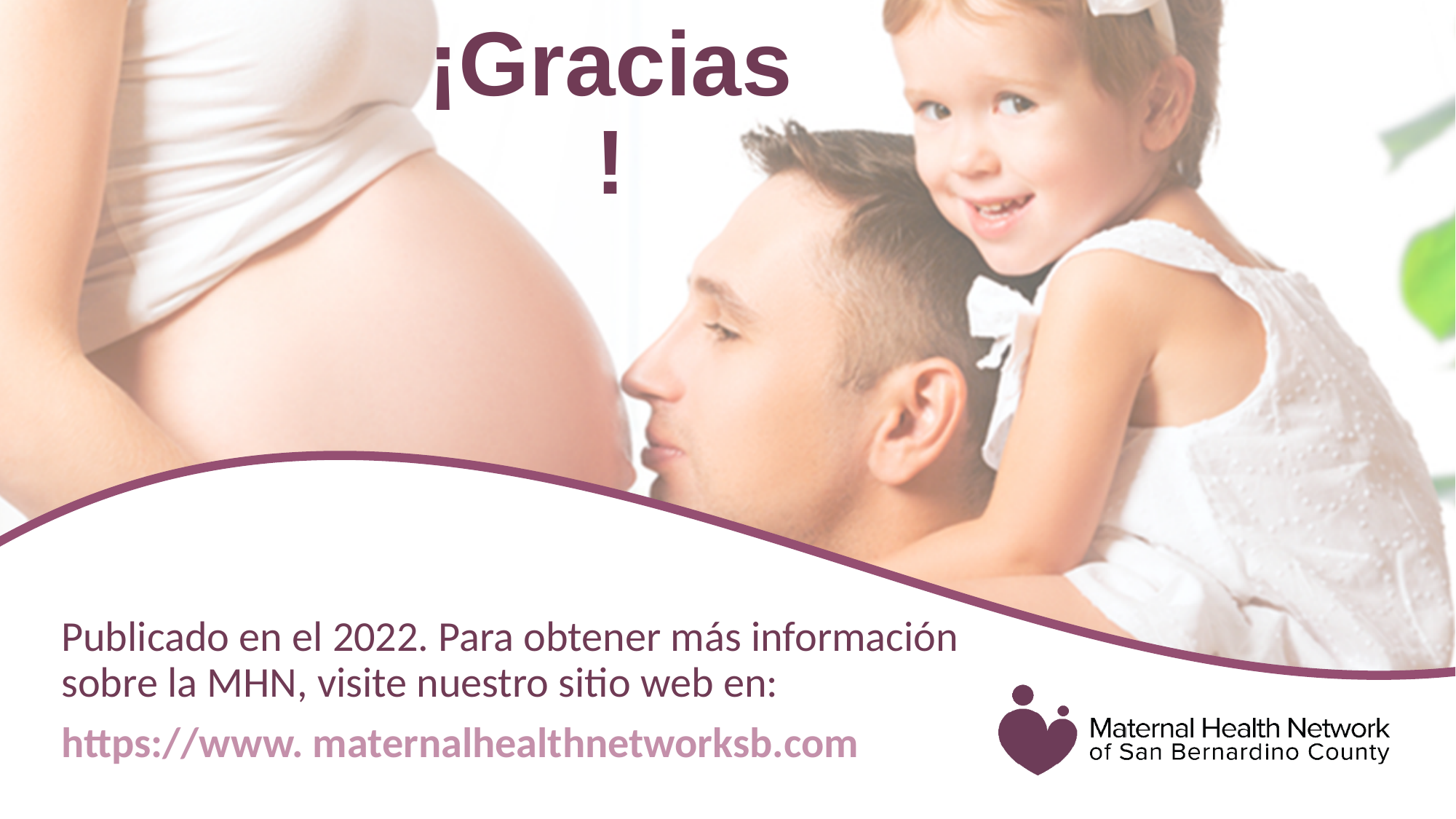

# ¡Gracias!
Publicado en el 2022. Para obtener más información sobre la MHN, visite nuestro sitio web en:
https://www. maternalhealthnetworksb.com